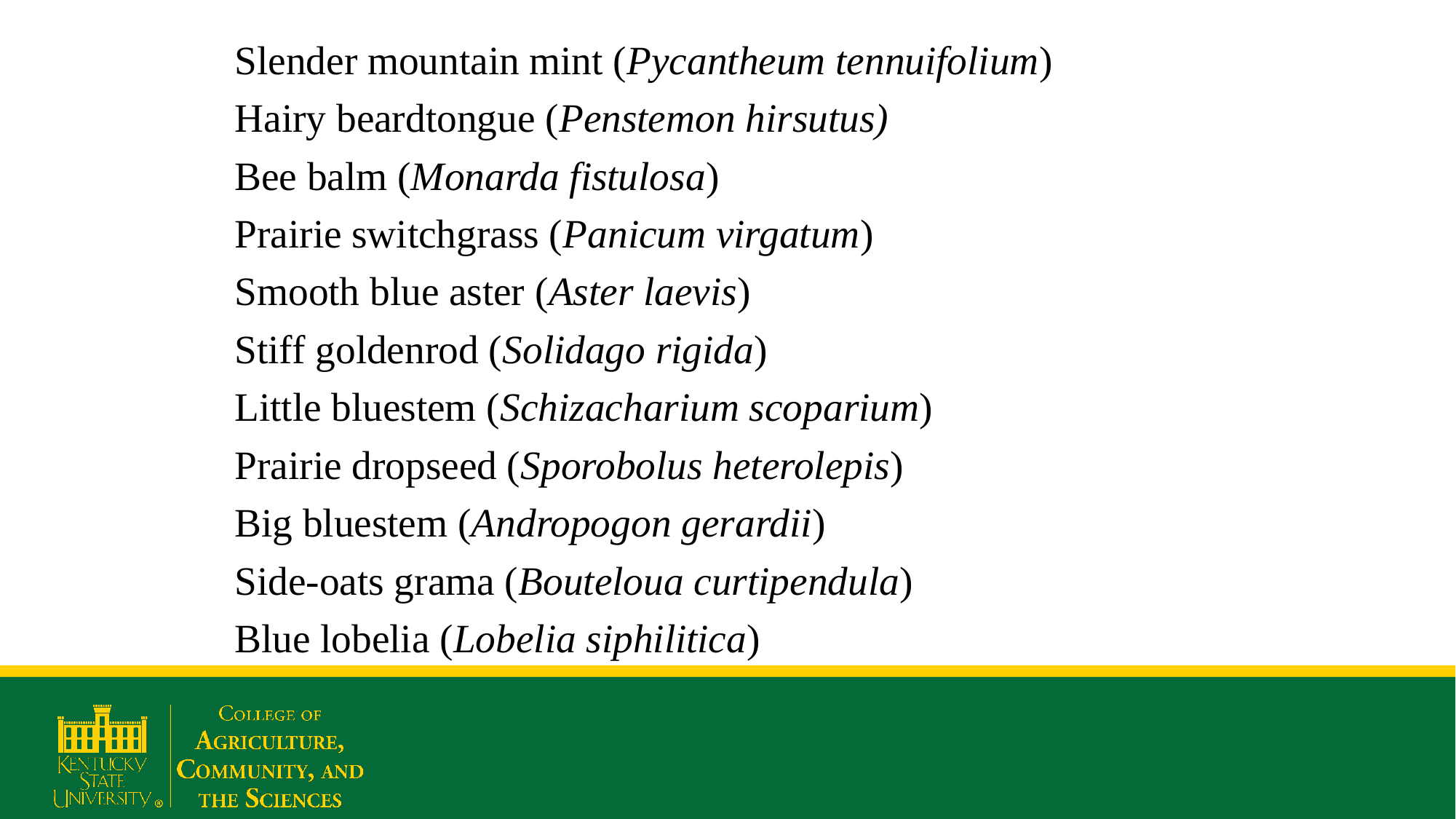

Slender mountain mint (Pycantheum tennuifolium)
	Hairy beardtongue (Penstemon hirsutus)
	Bee balm (Monarda fistulosa)
	Prairie switchgrass (Panicum virgatum)
	Smooth blue aster (Aster laevis)
	Stiff goldenrod (Solidago rigida)
	Little bluestem (Schizacharium scoparium)
	Prairie dropseed (Sporobolus heterolepis)
	Big bluestem (Andropogon gerardii)
	Side-oats grama (Bouteloua curtipendula)
	Blue lobelia (Lobelia siphilitica)